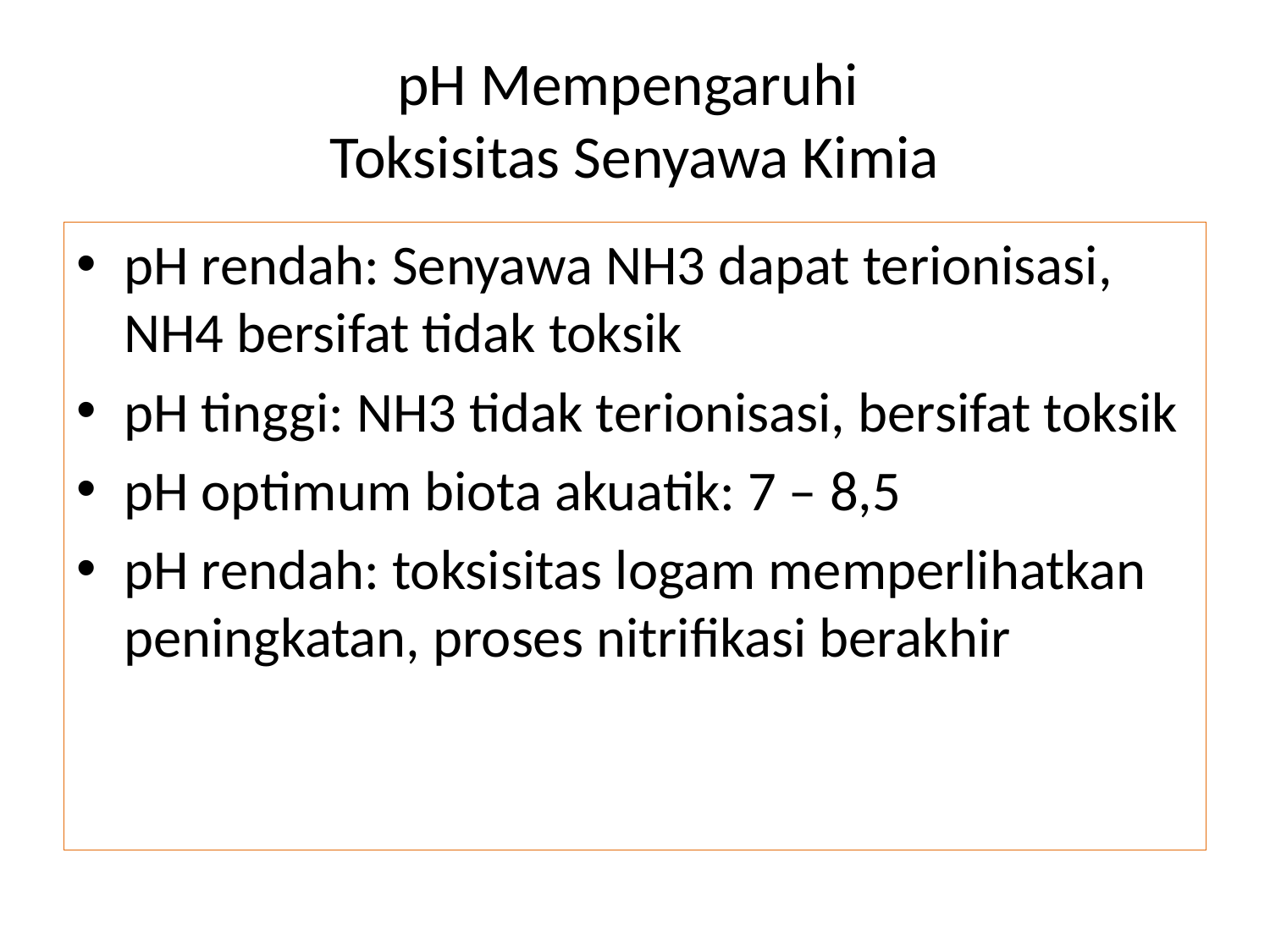

# pH Mempengaruhi Toksisitas Senyawa Kimia
pH rendah: Senyawa NH3 dapat terionisasi, NH4 bersifat tidak toksik
pH tinggi: NH3 tidak terionisasi, bersifat toksik
pH optimum biota akuatik: 7 – 8,5
pH rendah: toksisitas logam memperlihatkan peningkatan, proses nitrifikasi berakhir